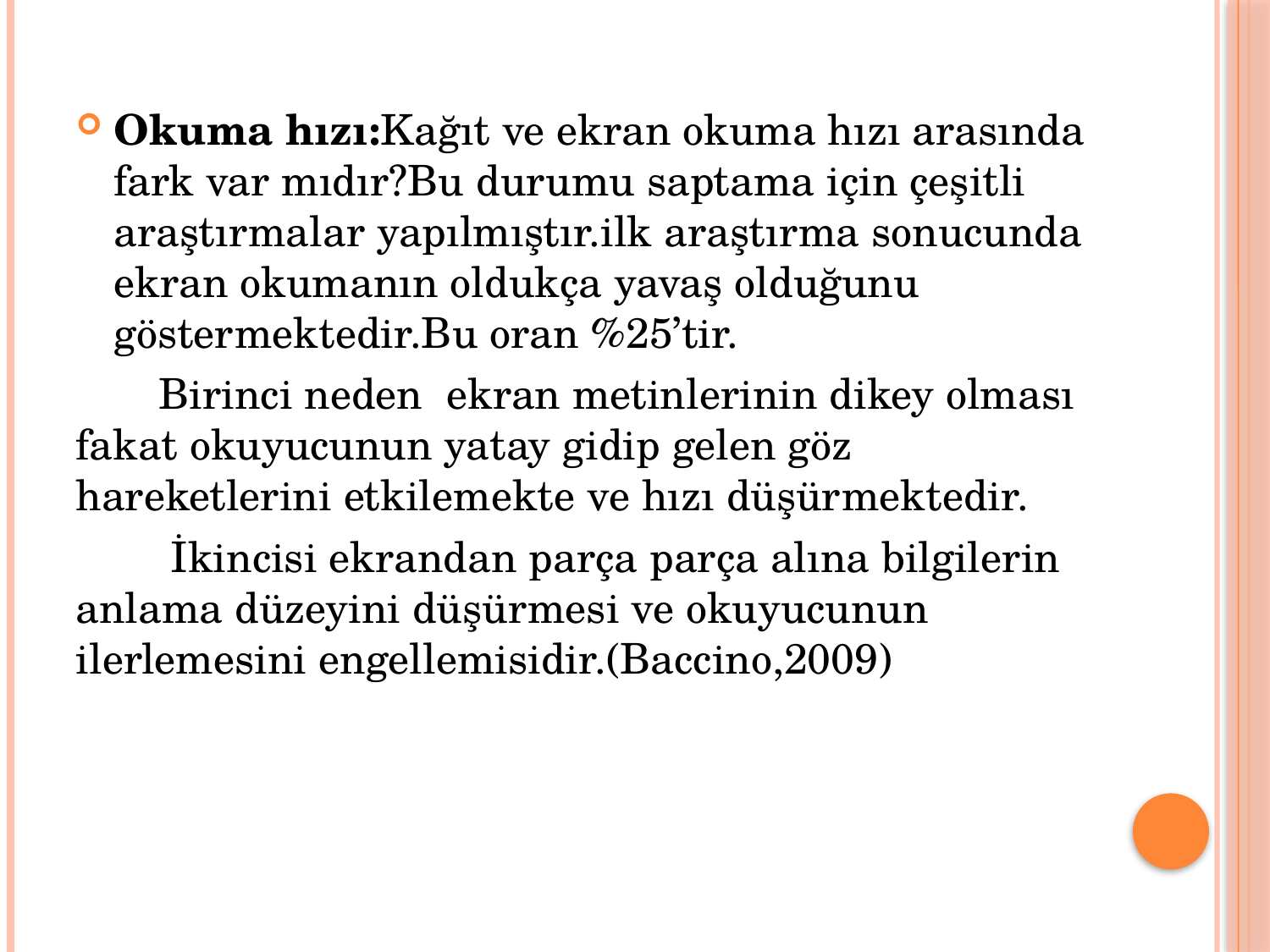

Okuma hızı:Kağıt ve ekran okuma hızı arasında fark var mıdır?Bu durumu saptama için çeşitli araştırmalar yapılmıştır.ilk araştırma sonucunda ekran okumanın oldukça yavaş olduğunu göstermektedir.Bu oran %25’tir.
       Birinci neden  ekran metinlerinin dikey olması fakat okuyucunun yatay gidip gelen göz hareketlerini etkilemekte ve hızı düşürmektedir.
        İkincisi ekrandan parça parça alına bilgilerin anlama düzeyini düşürmesi ve okuyucunun ilerlemesini engellemisidir.(Baccino,2009)